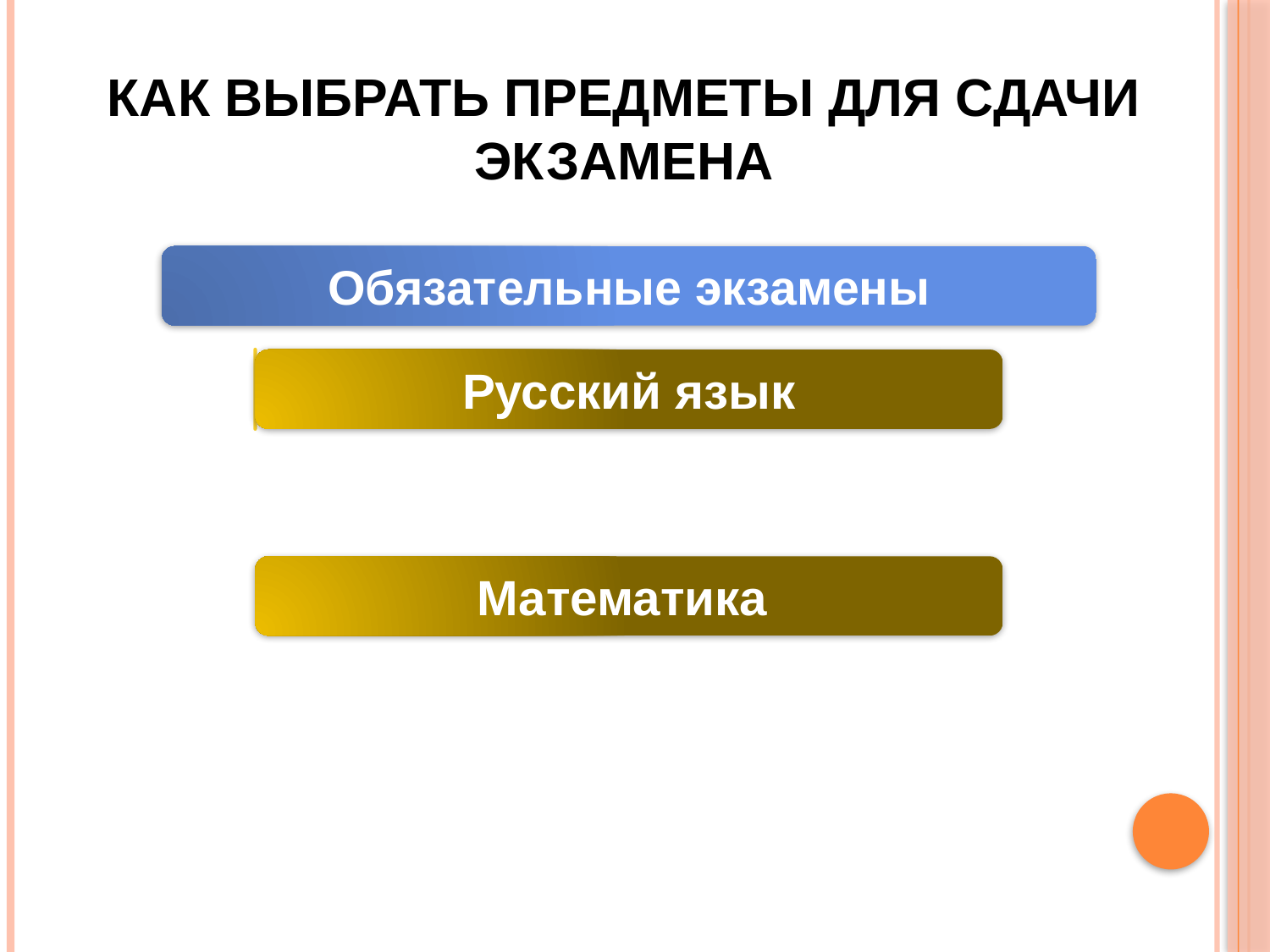

# Как выбрать предметы для сдачи экзамена
Обязательные экзамены
Русский язык
Математика